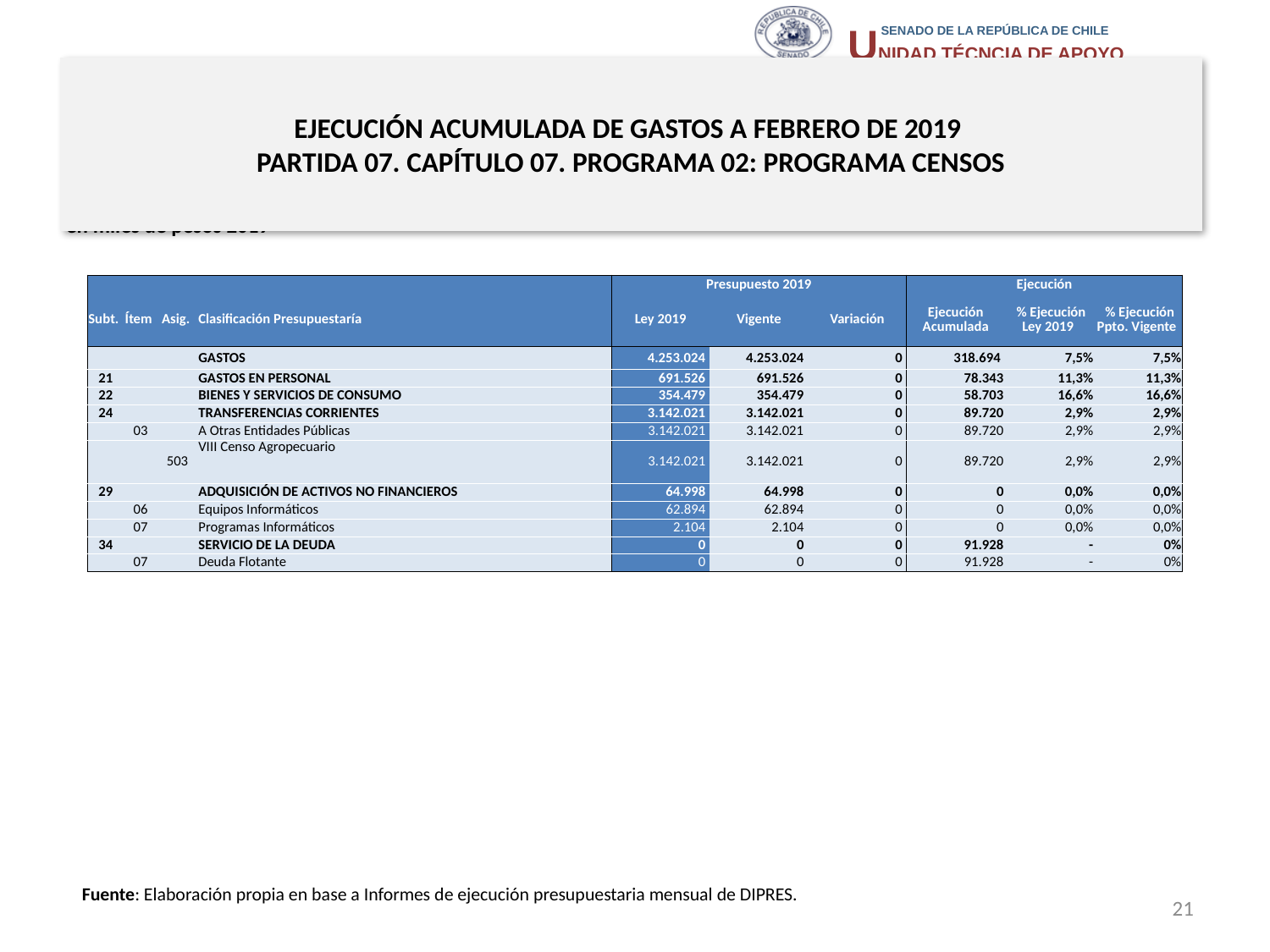

# EJECUCIÓN ACUMULADA DE GASTOS A FEBRERO DE 2019 PARTIDA 07. CAPÍTULO 07. PROGRAMA 02: PROGRAMA CENSOS
en miles de pesos 2019
|  |  |  |  | Presupuesto 2019 |  |  | Ejecución |  |  |
| --- | --- | --- | --- | --- | --- | --- | --- | --- | --- |
| Subt. | Ítem | Asig. | Clasificación Presupuestaría | Ley 2019 | Vigente | Variación | Ejecución Acumulada | % Ejecución Ley 2019 | % Ejecución Ppto. Vigente |
|  |  |  | GASTOS | 4.253.024 | 4.253.024 | 0 | 318.694 | 7,5% | 7,5% |
| 21 |  |  | GASTOS EN PERSONAL | 691.526 | 691.526 | 0 | 78.343 | 11,3% | 11,3% |
| 22 |  |  | BIENES Y SERVICIOS DE CONSUMO | 354.479 | 354.479 | 0 | 58.703 | 16,6% | 16,6% |
| 24 |  |  | TRANSFERENCIAS CORRIENTES | 3.142.021 | 3.142.021 | 0 | 89.720 | 2,9% | 2,9% |
|  | 03 |  | A Otras Entidades Públicas | 3.142.021 | 3.142.021 | 0 | 89.720 | 2,9% | 2,9% |
|  |  | 503 | VIII Censo Agropecuario | 3.142.021 | 3.142.021 | 0 | 89.720 | 2,9% | 2,9% |
| 29 |  |  | ADQUISICIÓN DE ACTIVOS NO FINANCIEROS | 64.998 | 64.998 | 0 | 0 | 0,0% | 0,0% |
|  | 06 |  | Equipos Informáticos | 62.894 | 62.894 | 0 | 0 | 0,0% | 0,0% |
|  | 07 |  | Programas Informáticos | 2.104 | 2.104 | 0 | 0 | 0,0% | 0,0% |
| 34 |  |  | SERVICIO DE LA DEUDA | 0 | 0 | 0 | 91.928 | - | 0% |
|  | 07 |  | Deuda Flotante | 0 | 0 | 0 | 91.928 | - | 0% |
Fuente: Elaboración propia en base a Informes de ejecución presupuestaria mensual de DIPRES.
21